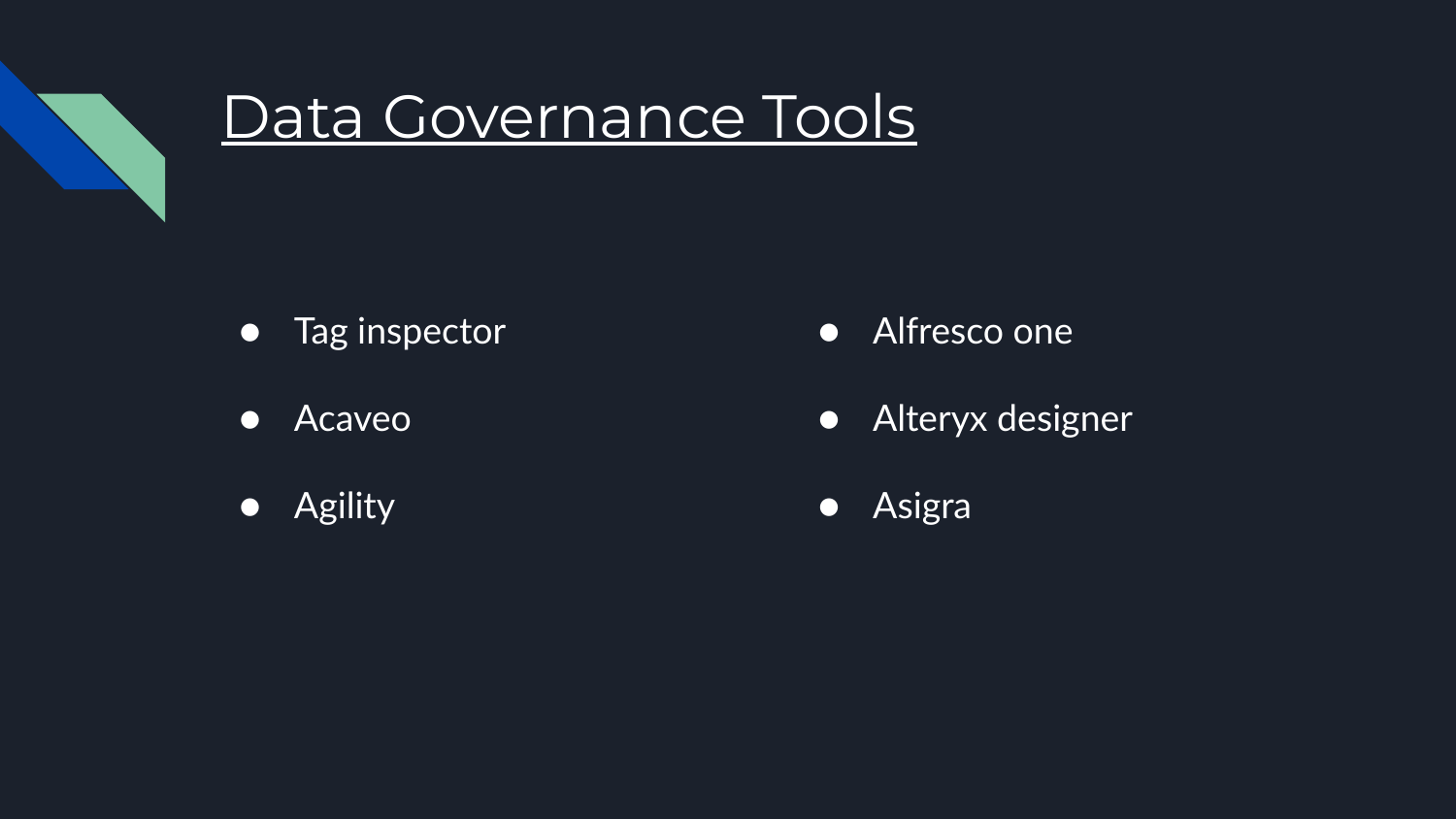

# Data Governance Tools
Tag inspector
Acaveo
Agility

Alfresco one
Alteryx designer
Asigra